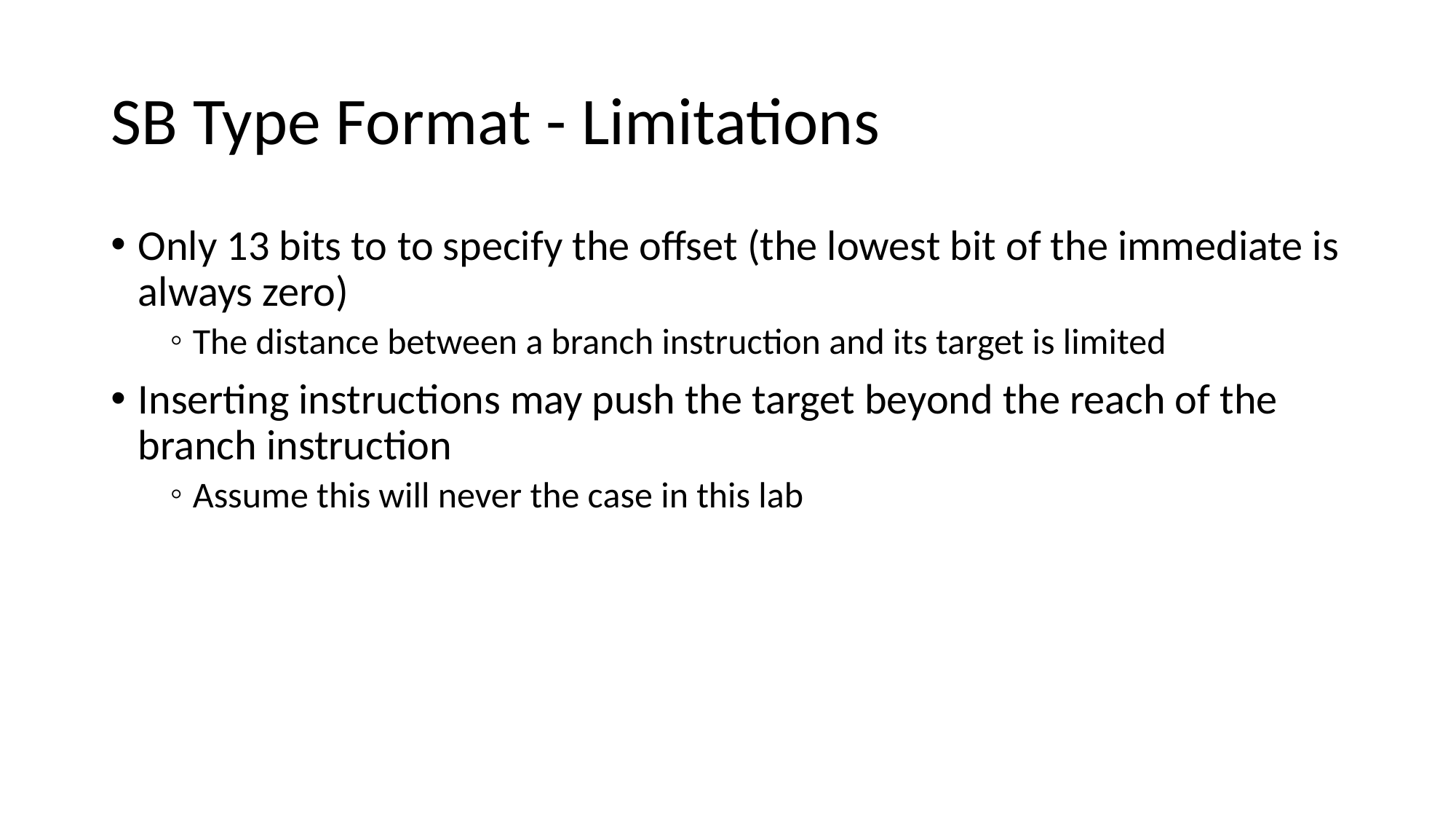

# SB Type Format - Limitations
Only 13 bits to to specify the offset (the lowest bit of the immediate is always zero)
The distance between a branch instruction and its target is limited
Inserting instructions may push the target beyond the reach of the branch instruction
Assume this will never the case in this lab